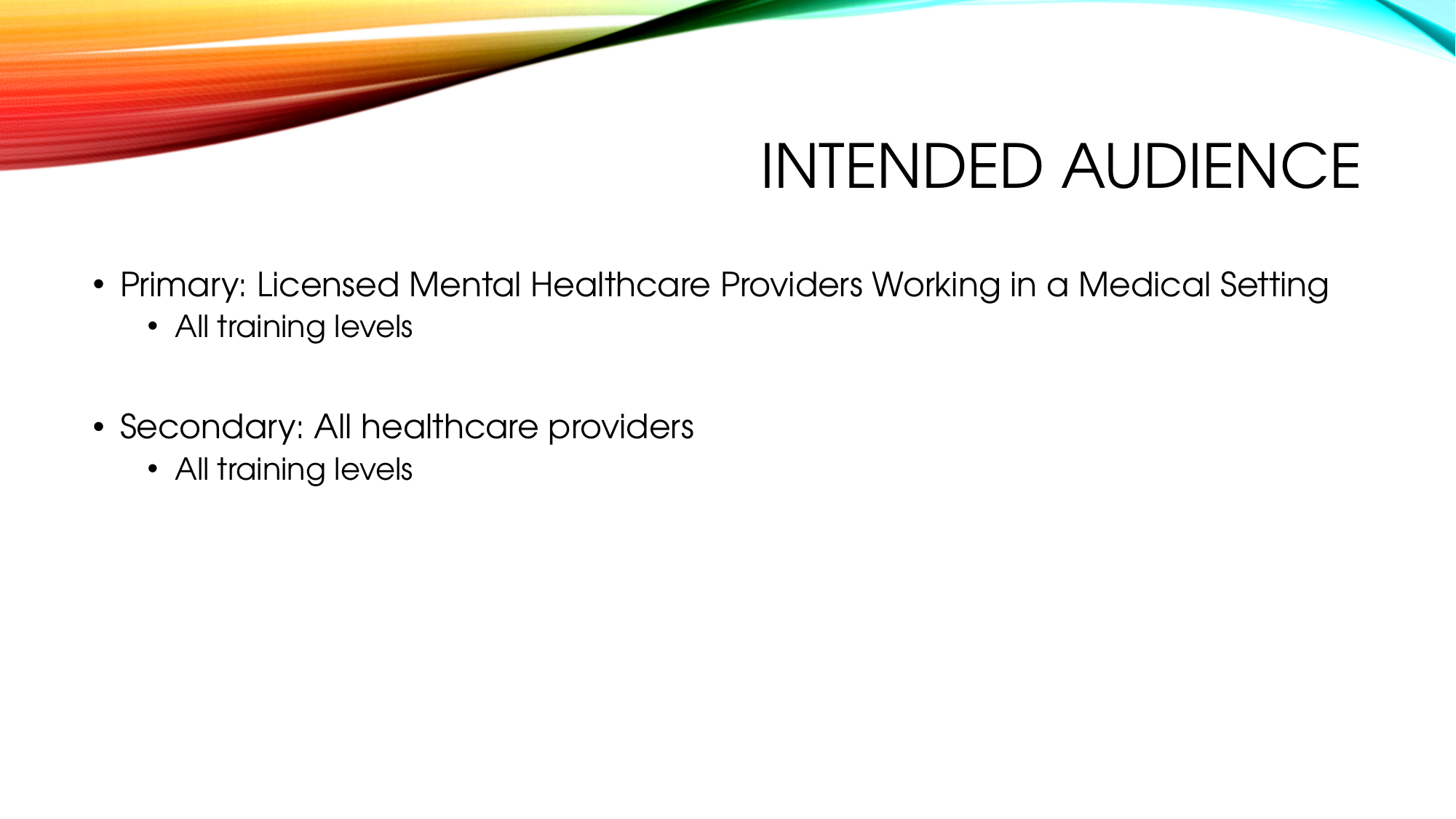

# Intended Audience
Primary: Licensed Mental Healthcare Providers Working in a Medical Setting
All training levels

Secondary: All healthcare providers
All training levels